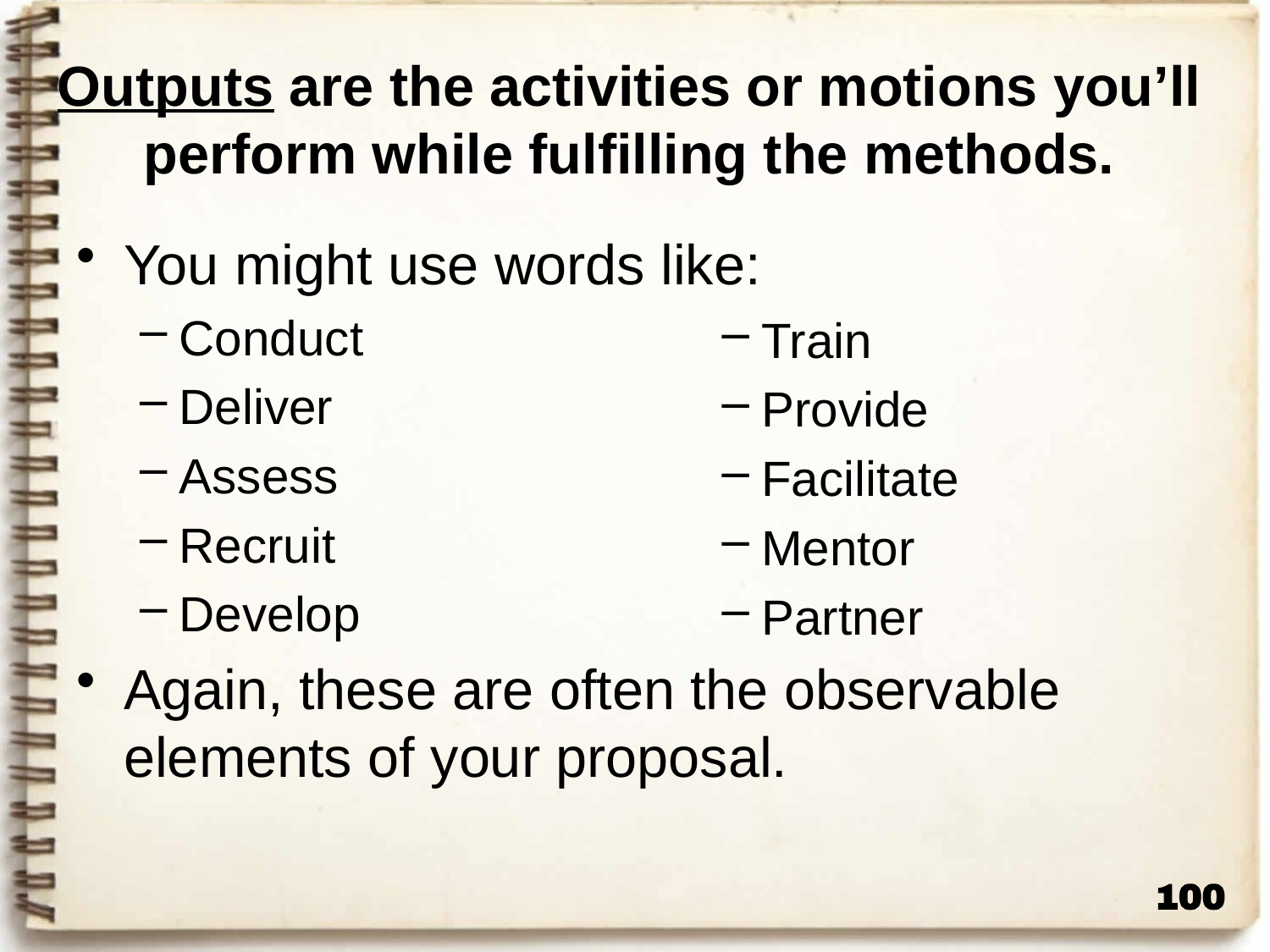

# Outputs are the activities or motions you’ll perform while fulfilling the methods.
You might use words like:
Conduct
Deliver
Assess
Recruit
Develop
Again, these are often the observable elements of your proposal.

Train
Provide
Facilitate
Mentor
Partner

100